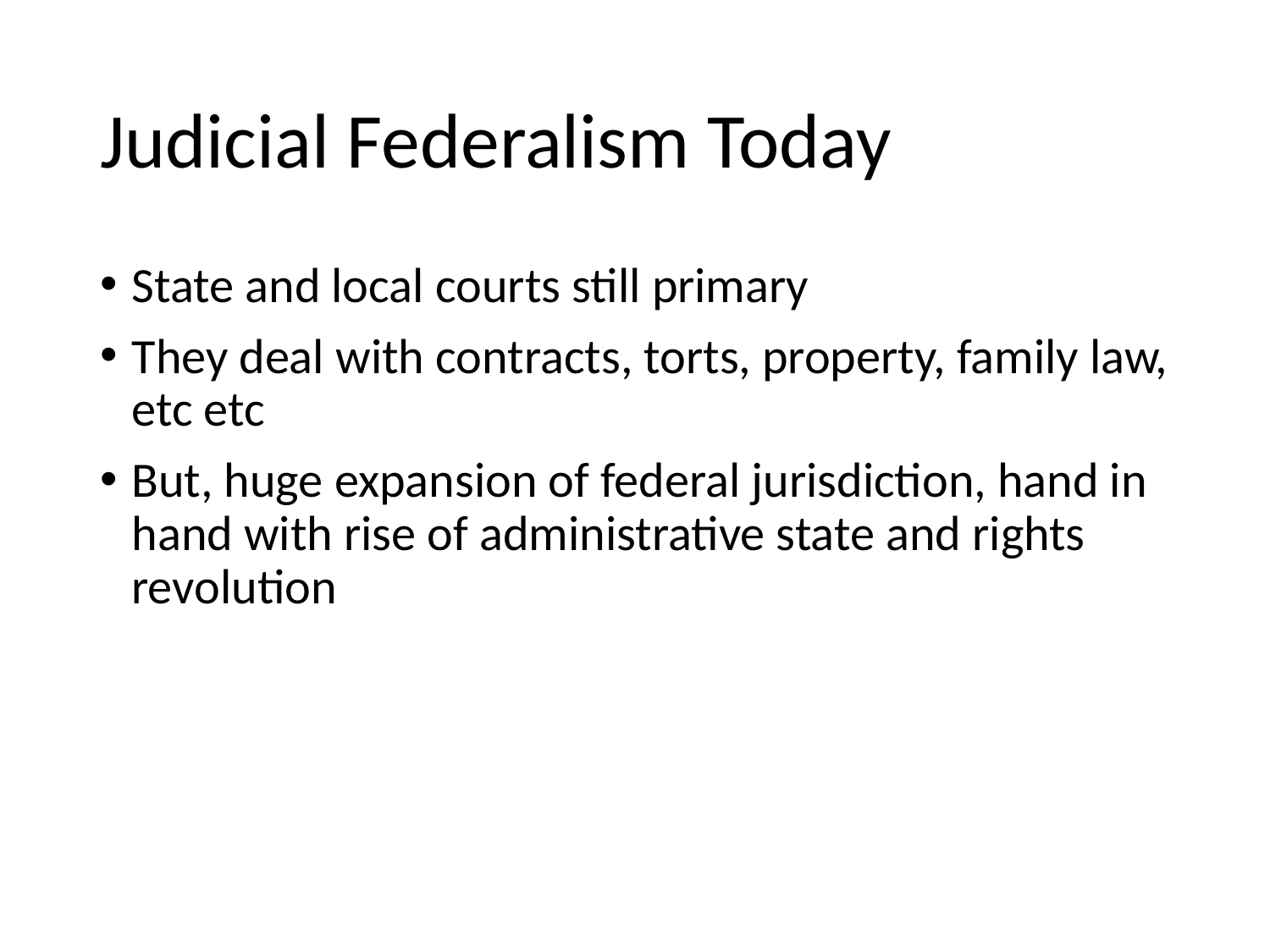

# Judicial Federalism Today
State and local courts still primary
They deal with contracts, torts, property, family law, etc etc
But, huge expansion of federal jurisdiction, hand in hand with rise of administrative state and rights revolution